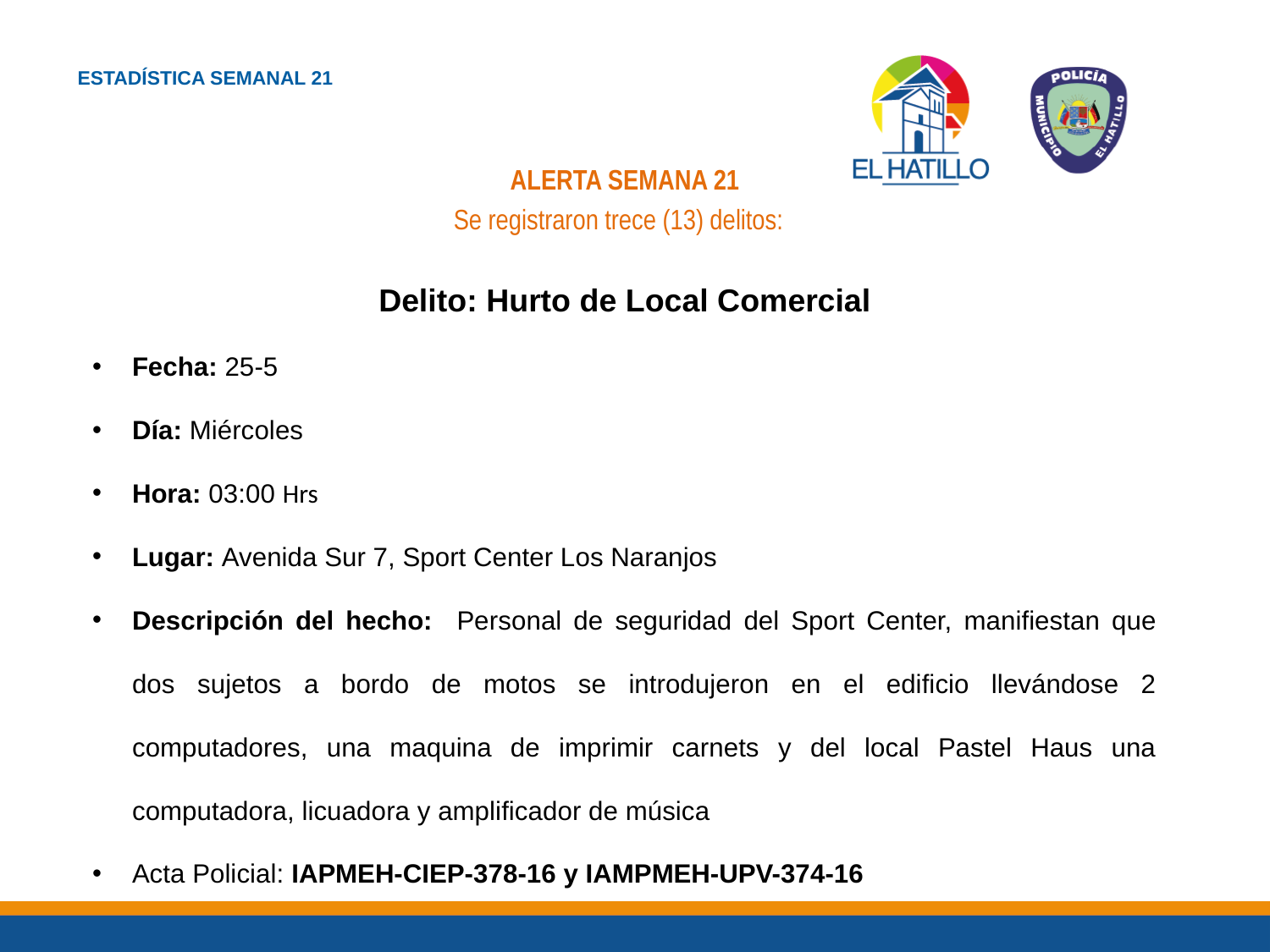

ESTADÍSTICA SEMANAL 21
ALERTA SEMANA 21
Se registraron trece (13) delitos:
Delito: Hurto de Local Comercial
Fecha: 25-5
Día: Miércoles
Hora: 03:00 Hrs
Lugar: Avenida Sur 7, Sport Center Los Naranjos
Descripción del hecho:  Personal de seguridad del Sport Center, manifiestan que dos sujetos a bordo de motos se introdujeron en el edificio llevándose 2 computadores, una maquina de imprimir carnets y del local Pastel Haus una computadora, licuadora y amplificador de música
Acta Policial: IAPMEH-CIEP-378-16 y IAMPMEH-UPV-374-16